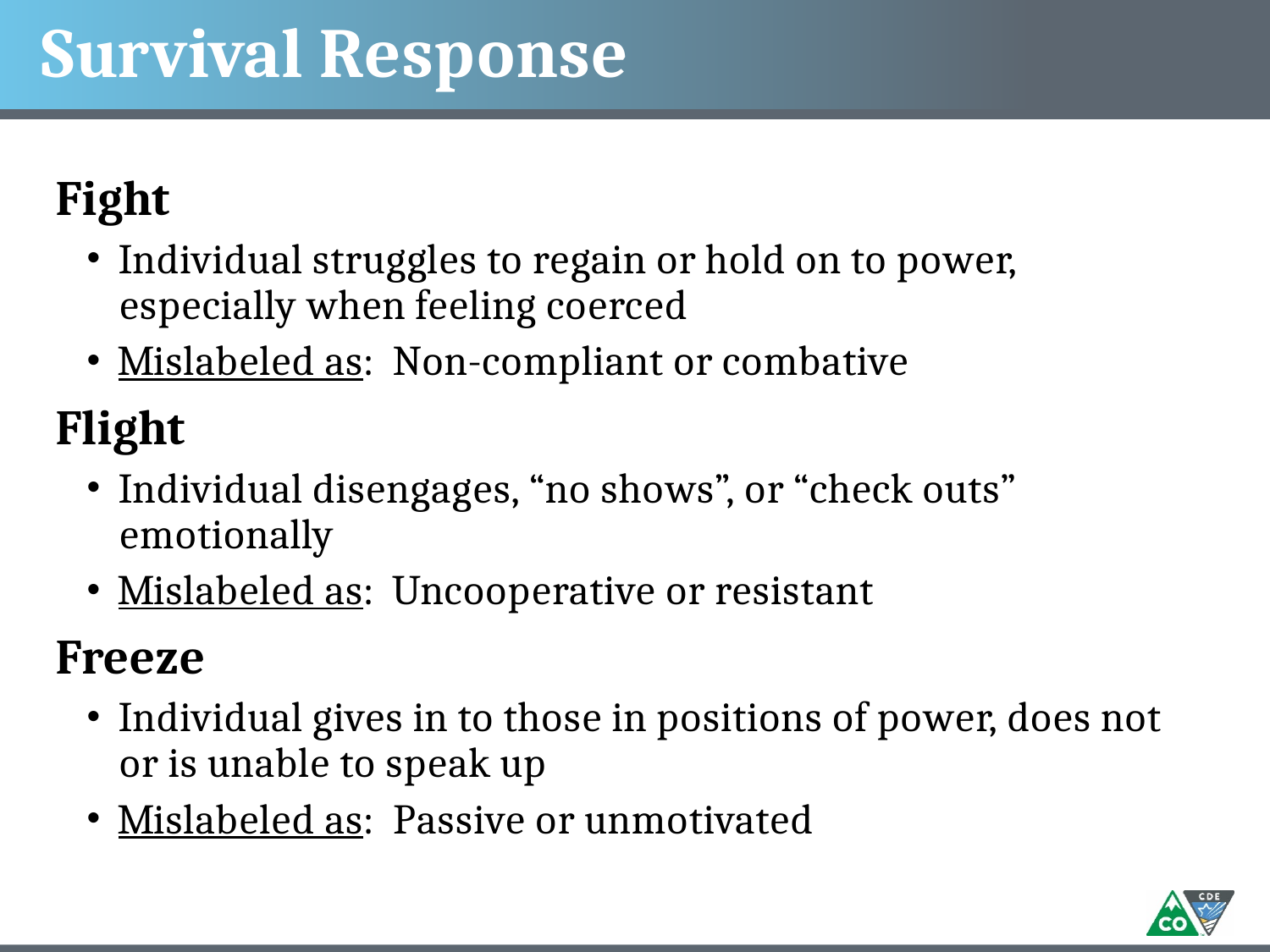

# Survival Response
Fight
Individual struggles to regain or hold on to power, especially when feeling coerced
Mislabeled as:  Non-compliant or combative
Flight
Individual disengages, “no shows”, or “check outs” emotionally
Mislabeled as:  Uncooperative or resistant
Freeze
Individual gives in to those in positions of power, does not or is unable to speak up
Mislabeled as:  Passive or unmotivated